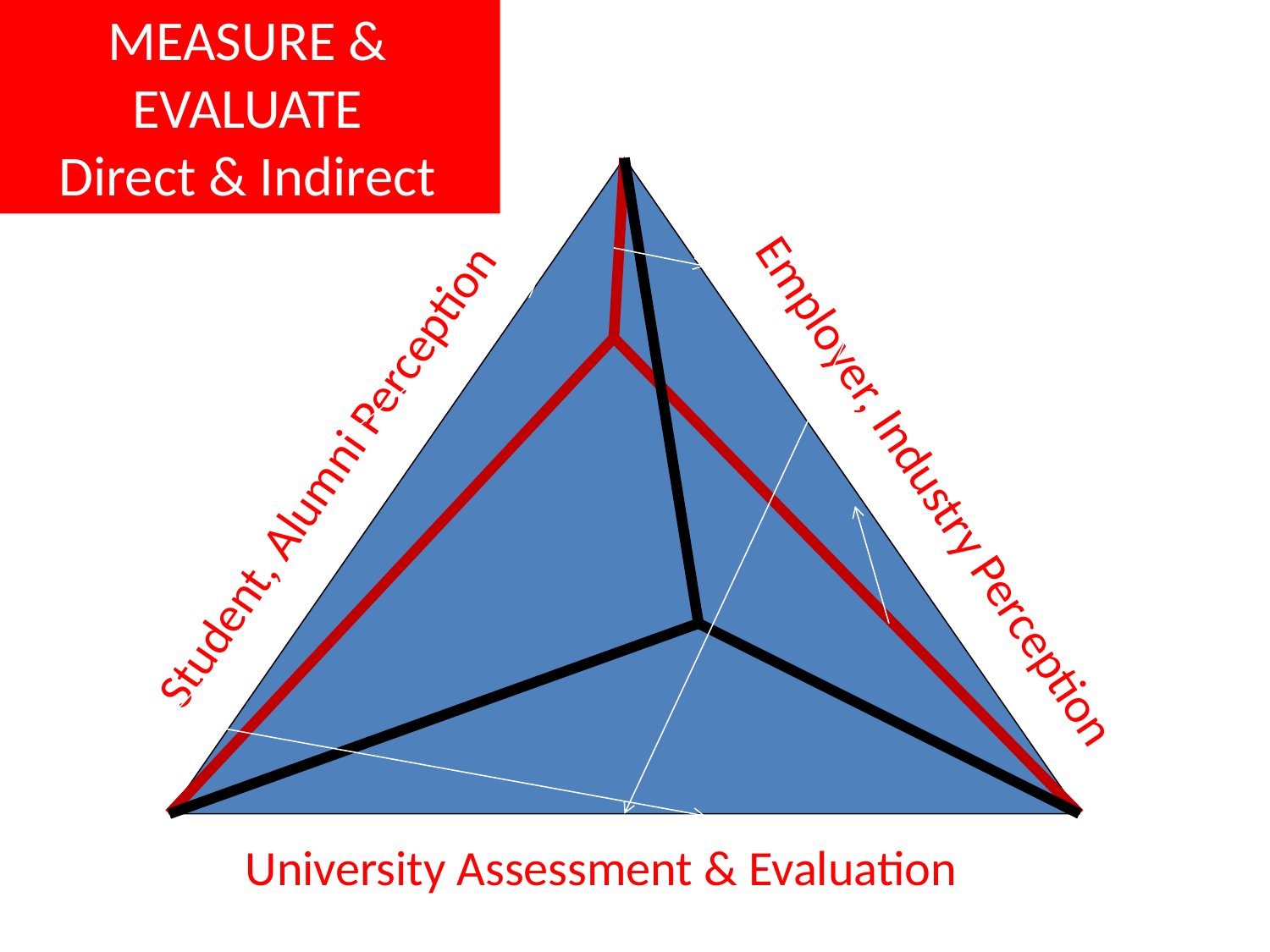

MEASURE & EVALUATE
Direct & Indirect

Student, Alumni Perception
Employer, Industry Perception

University Assessment & Evaluation